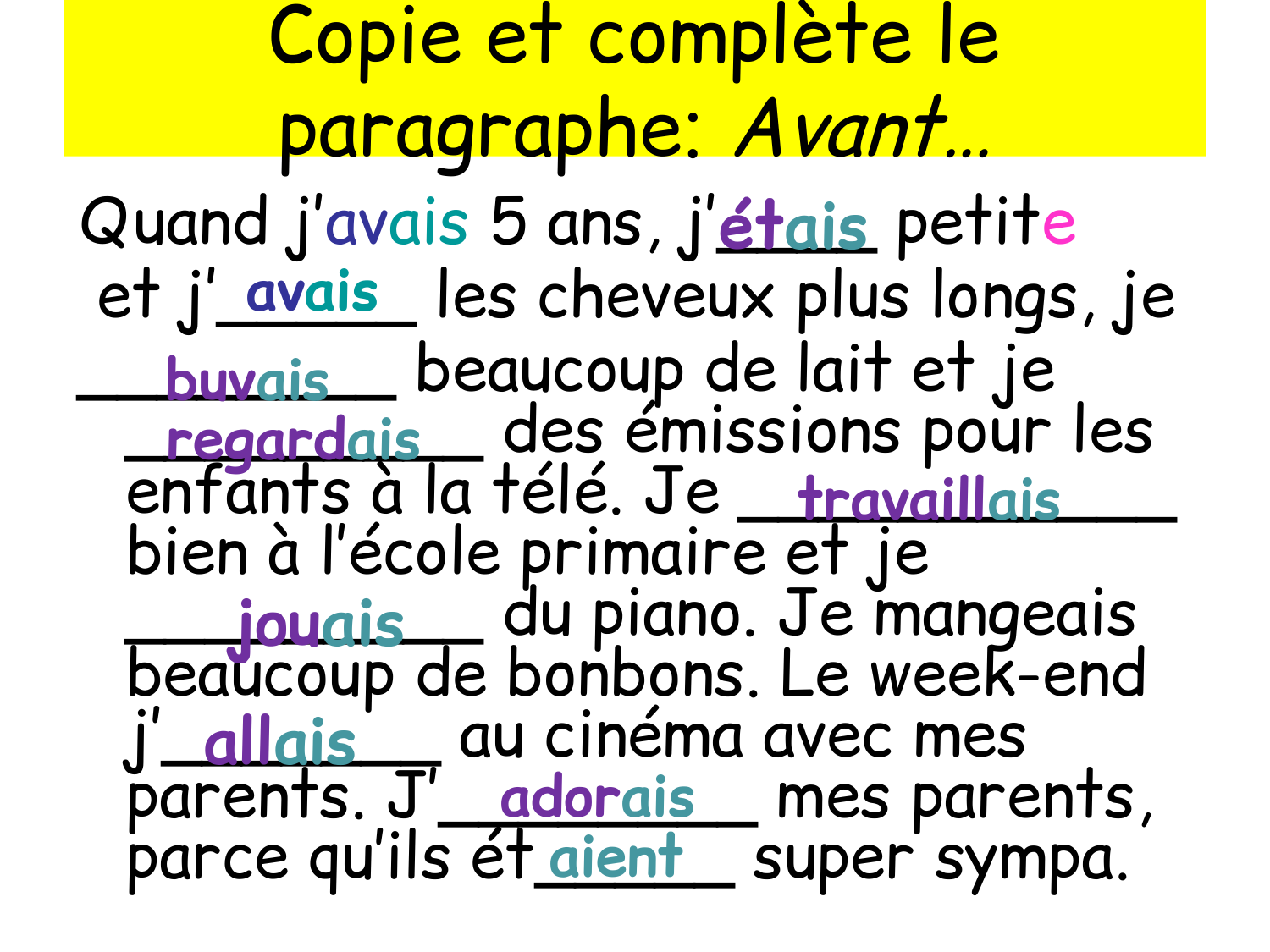

# Copie et complète le paragraphe: Avant…
étais
Quand j’avais 5 ans, j’____ petite
 et j’_____ les cheveux plus longs, je
________ beaucoup de lait et je _________ des émissions pour les enfants à la télé. Je ___________ bien à l’école primaire et je _________ du piano. Je mangeais beaucoup de bonbons. Le week-end j’_______ au cinéma avec mes parents. J’________ mes parents, parce qu’ils ét_____ super sympa.

avais
buvais
regardais
travaillais
jouais
allais
adorais
aient